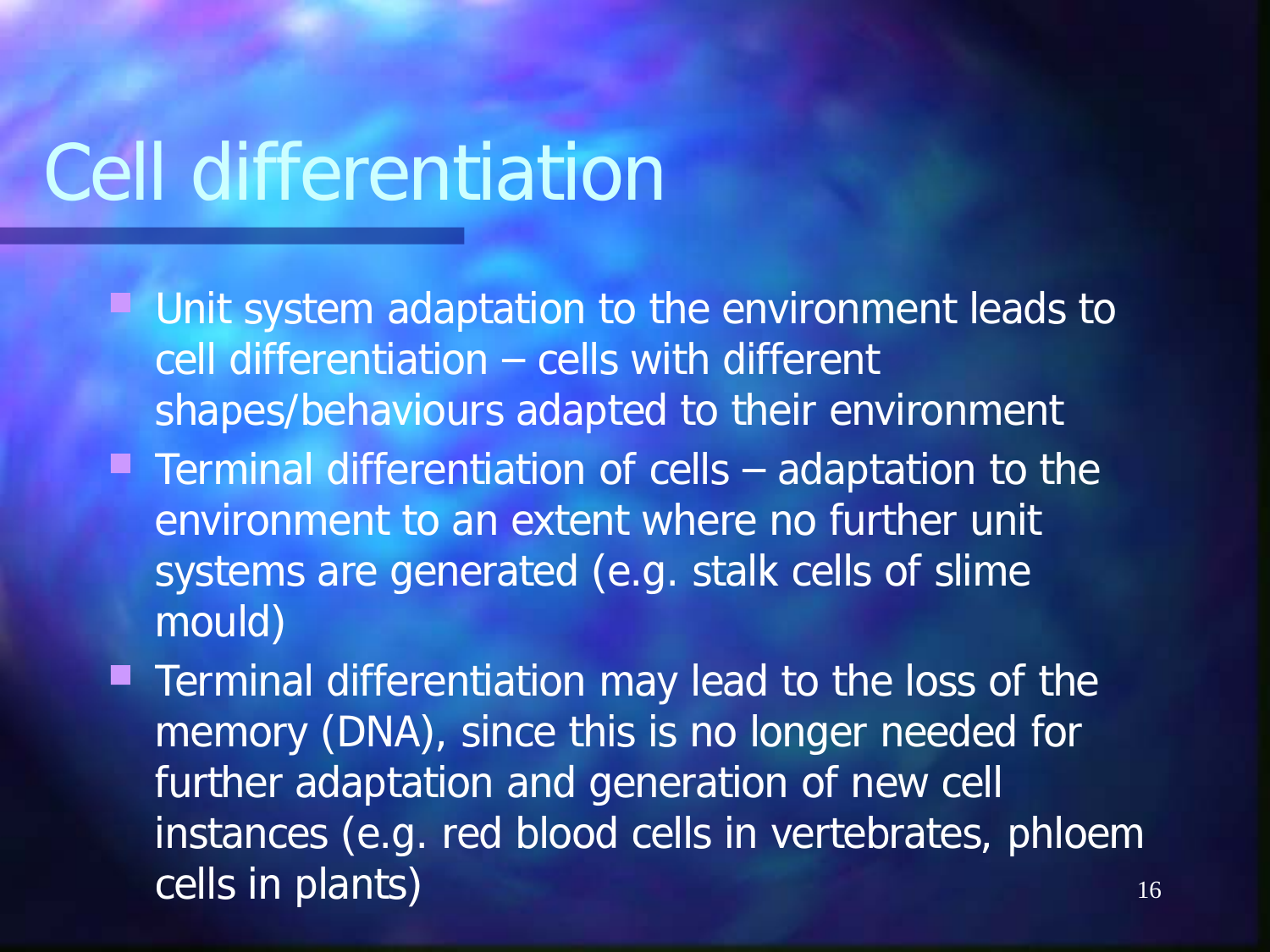

# Cell differentiation
Unit system adaptation to the environment leads to cell differentiation – cells with different shapes/behaviours adapted to their environment
Terminal differentiation of cells – adaptation to the environment to an extent where no further unit systems are generated (e.g. stalk cells of slime mould)
Terminal differentiation may lead to the loss of the memory (DNA), since this is no longer needed for further adaptation and generation of new cell instances (e.g. red blood cells in vertebrates, phloem cells in plants)
16